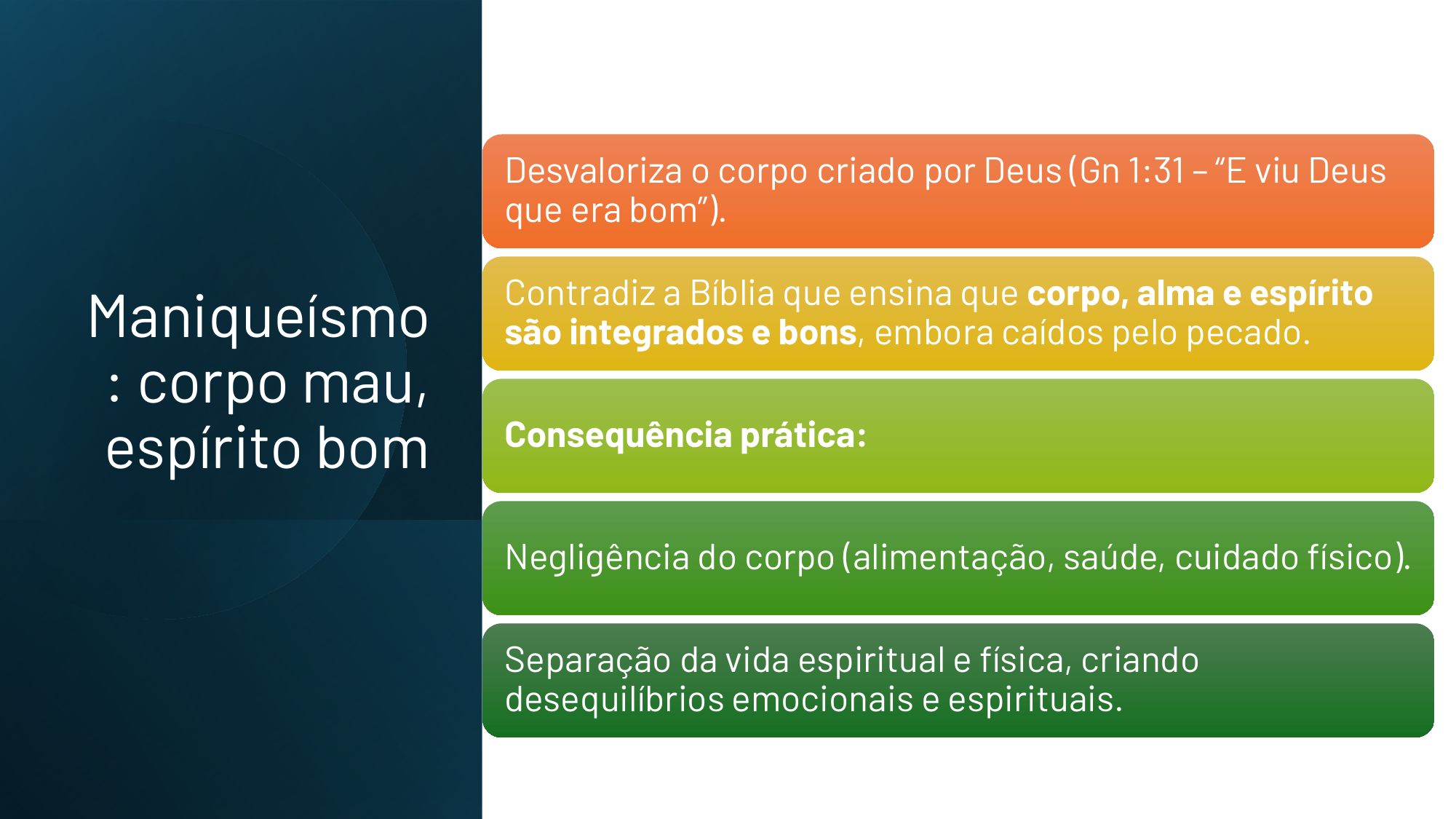

Desvaloriza o corpo criado por Deus (Gn 1:31 – “E viu Deus que era bom”).
Contradiz a Bíblia que ensina que corpo, alma e espírito são integrados e bons, embora caídos pelo pecado.
Consequência prática:
Negligência do corpo (alimentação, saúde, cuidado físico).
Separação da vida espiritual e física, criando desequilíbrios emocionais e espirituais.

# Maniqueísmo: corpo mau, espírito bom